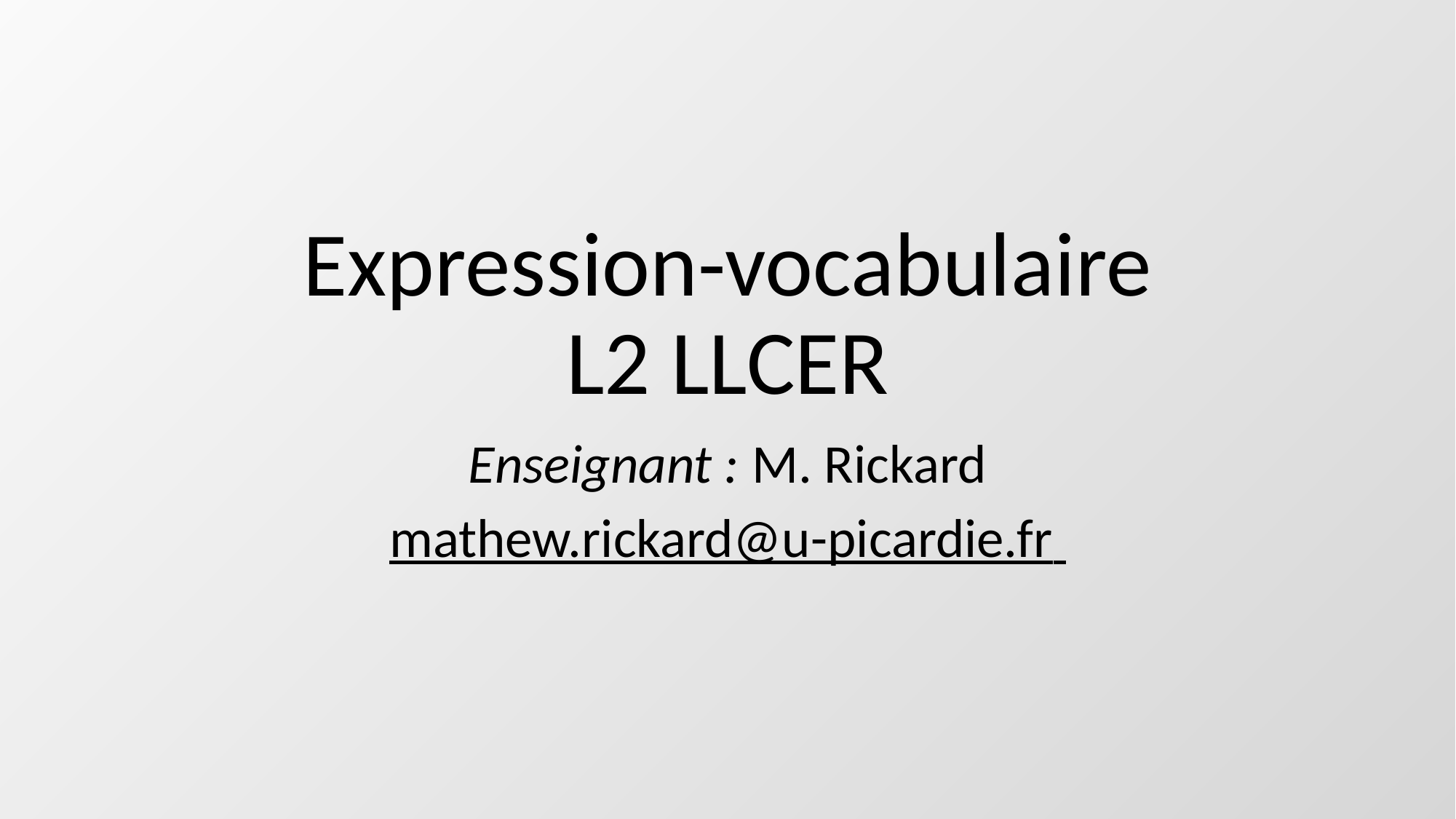

# Expression-vocabulaire L2 LLCER
Enseignant : M. Rickard
mathew.rickard@u-picardie.fr